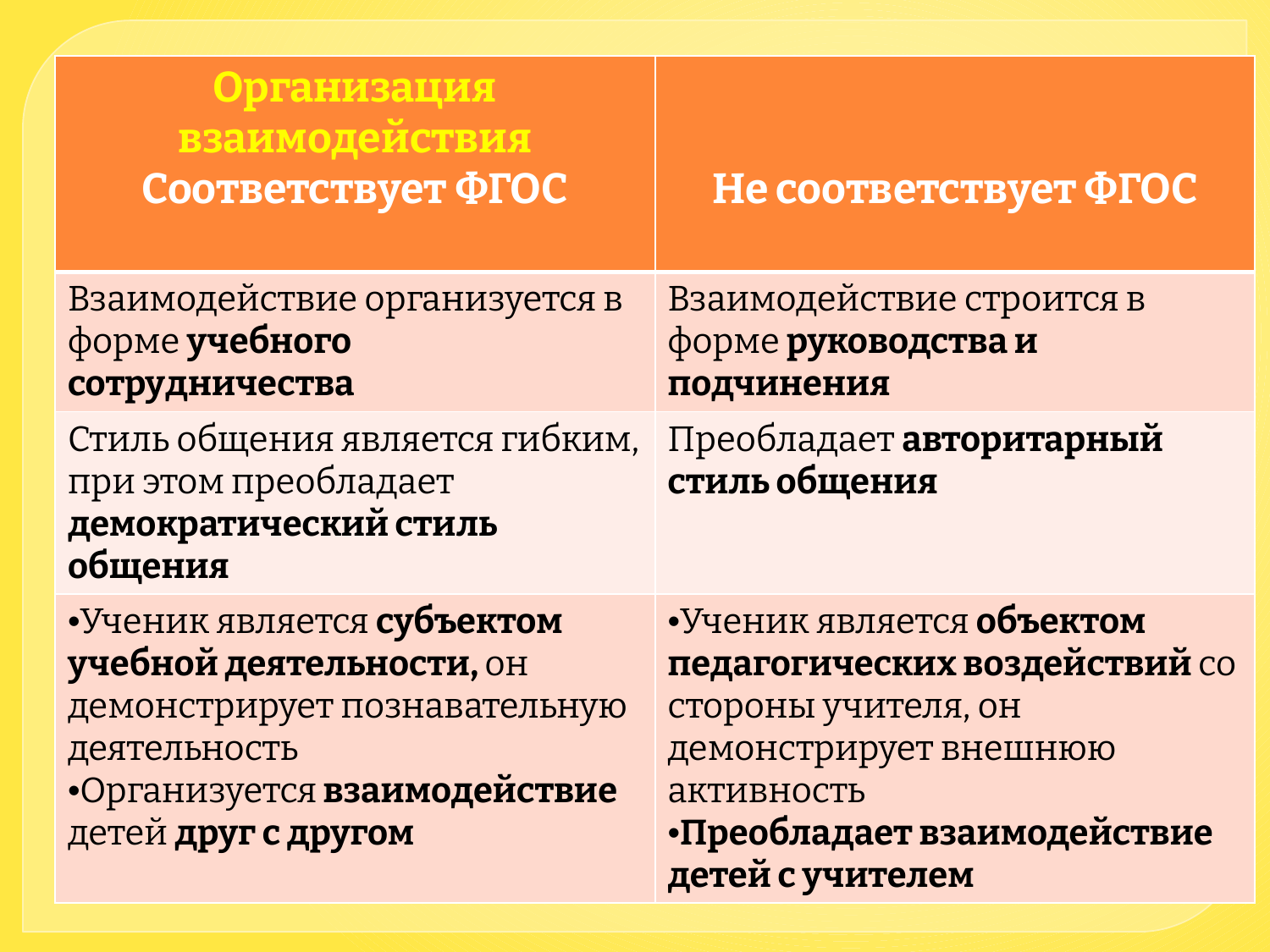

#
| Организация взаимодействия Соответствует ФГОС | Не соответствует ФГОС |
| --- | --- |
| Взаимодействие организуется в форме учебного сотрудничества | Взаимодействие строится в форме руководства и подчинения |
| Стиль общения является гибким, при этом преобладает демократический стиль общения | Преобладает авторитарный стиль общения |
| Ученик является субъектом учебной деятельности, он демонстрирует познавательную деятельность Организуется взаимодействие детей друг с другом | Ученик является объектом педагогических воздействий со стороны учителя, он демонстрирует внешнюю активность Преобладает взаимодействие детей с учителем |